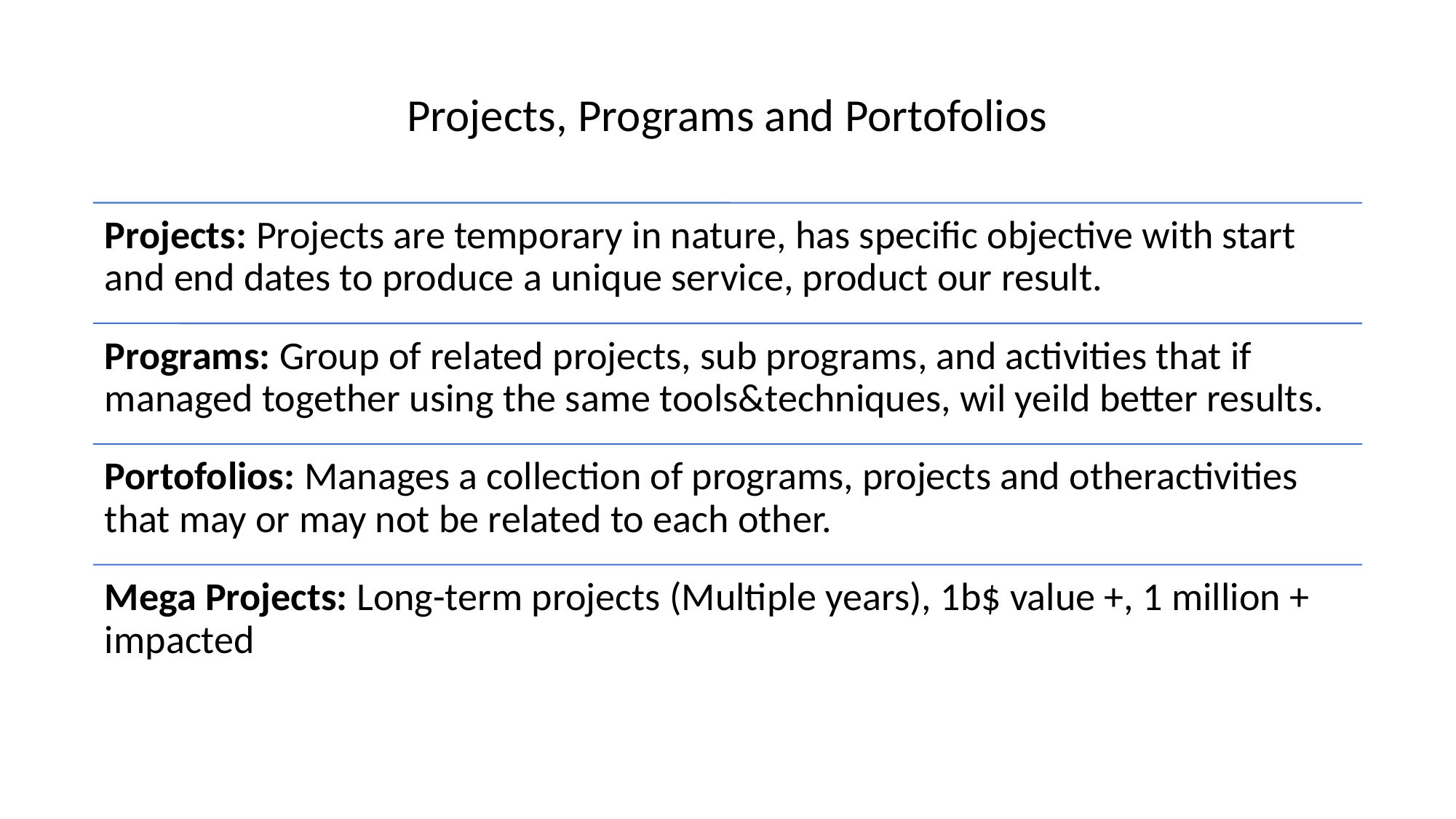

# Projects, Programs and Portofolios
Projects: Projects are temporary in nature, has specific objective with start and end dates to produce a unique service, product our result.
Programs: Group of related projects, sub programs, and activities that if managed together using the same tools&techniques, wil yeild better results.
Portofolios: Manages a collection of programs, projects and otheractivities that may or may not be related to each other.
Mega Projects: Long-term projects (Multiple years), 1b$ value +, 1 million + impacted